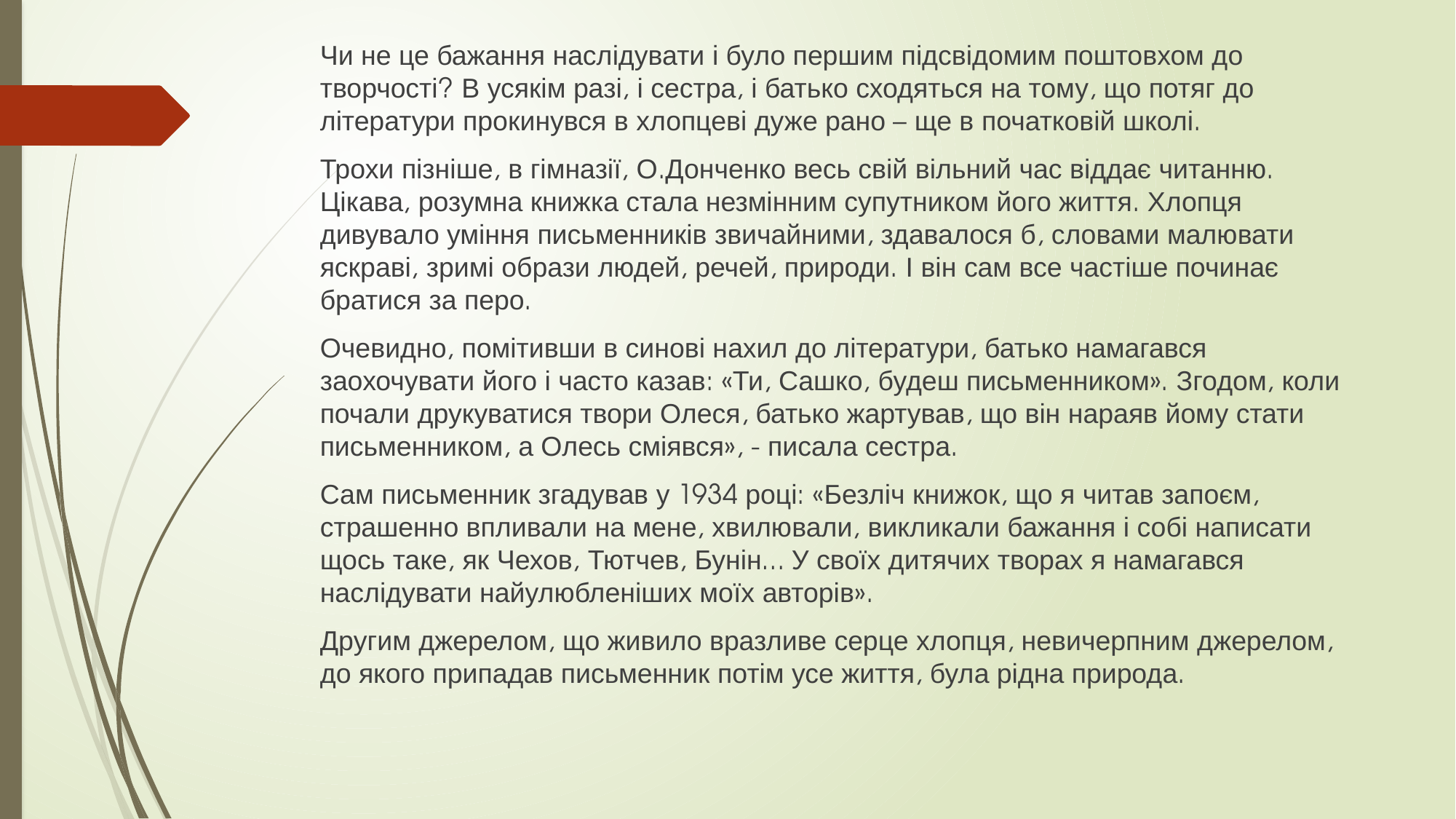

Чи не це бажання наслідувати і було першим підсвідомим поштовхом до творчості? В усякім разі, і сестра, і батько сходяться на тому, що потяг до літератури прокинувся в хлопцеві дуже рано – ще в початковій школі.
Трохи пізніше, в гімназії, О.Донченко весь свій вільний час віддає читанню. Цікава, розумна книжка стала незмінним супутником його життя. Хлопця дивувало уміння письменників звичайними, здавалося б, словами малювати яскраві, зримі образи людей, речей, природи. І він сам все частіше починає братися за перо.
Очевидно, помітивши в синові нахил до літератури, батько намагався заохочувати його і часто казав: «Ти, Сашко, будеш письменником». Згодом, коли почали друкуватися твори Олеся, батько жартував, що він нараяв йому стати письменником, а Олесь сміявся», - писала сестра.
Сам письменник згадував у 1934 році: «Безліч книжок, що я читав запоєм, страшенно впливали на мене, хвилювали, викликали бажання і собі написати щось таке, як Чехов, Тютчев, Бунін… У своїх дитячих творах я намагався наслідувати найулюбленіших моїх авторів».
Другим джерелом, що живило вразливе серце хлопця, невичерпним джерелом, до якого припадав письменник потім усе життя, була рідна природа.